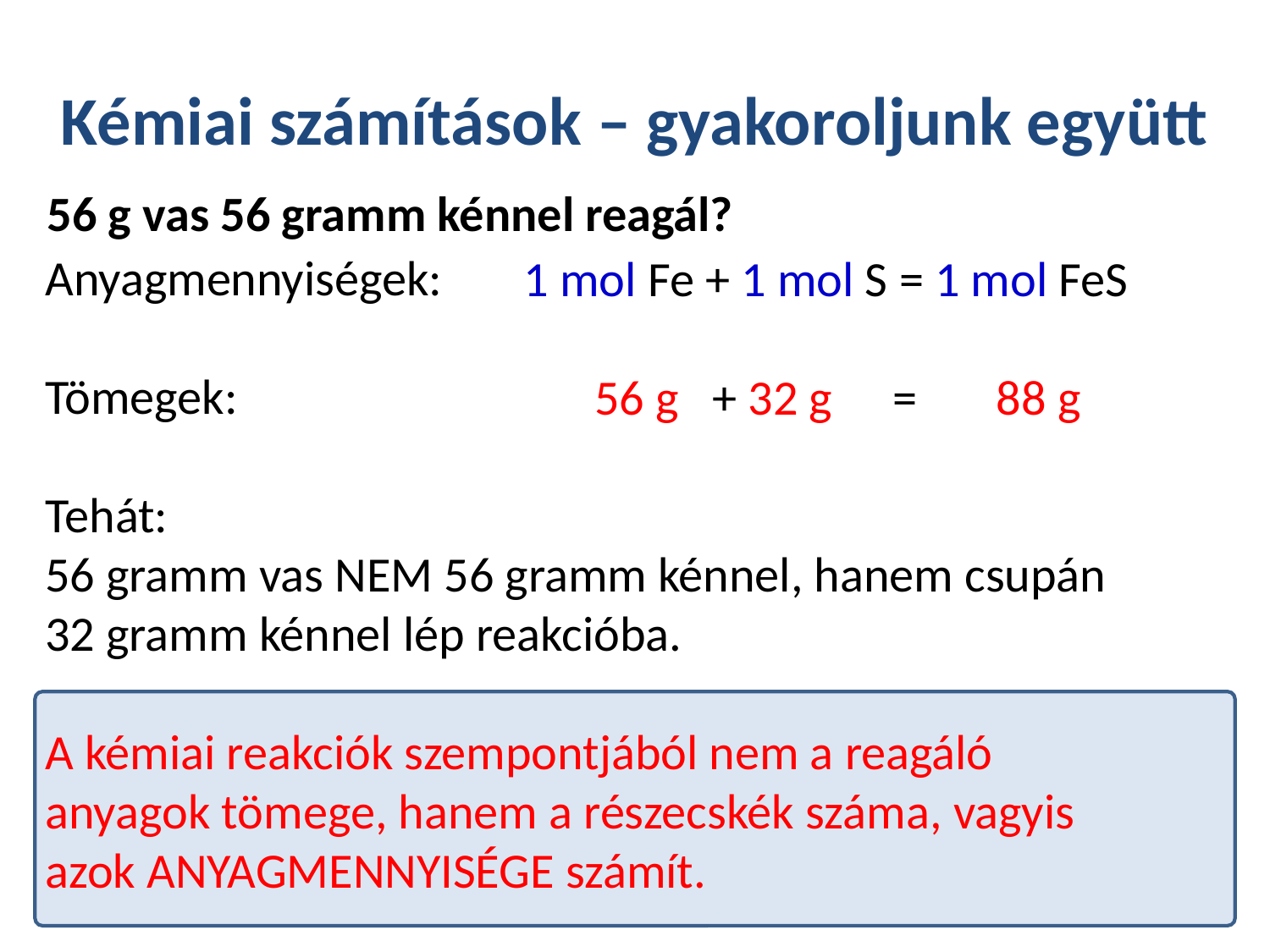

# Kémiai számítások – gyakoroljunk együtt
56 g vas 56 gramm kénnel reagál?
Anyagmennyiségek:

Tömegek:

Tehát:
56 gramm vas NEM 56 gramm kénnel, hanem csupán 32 gramm kénnel lép reakcióba.

A kémiai reakciók szempontjából nem a reagáló anyagok tömege, hanem a részecskék száma, vagyis azok ANYAGMENNYISÉGE számít.
     1 mol Fe + 1 mol S = 1 mol FeS

 	56 g   + 32 g 	    =       88 g